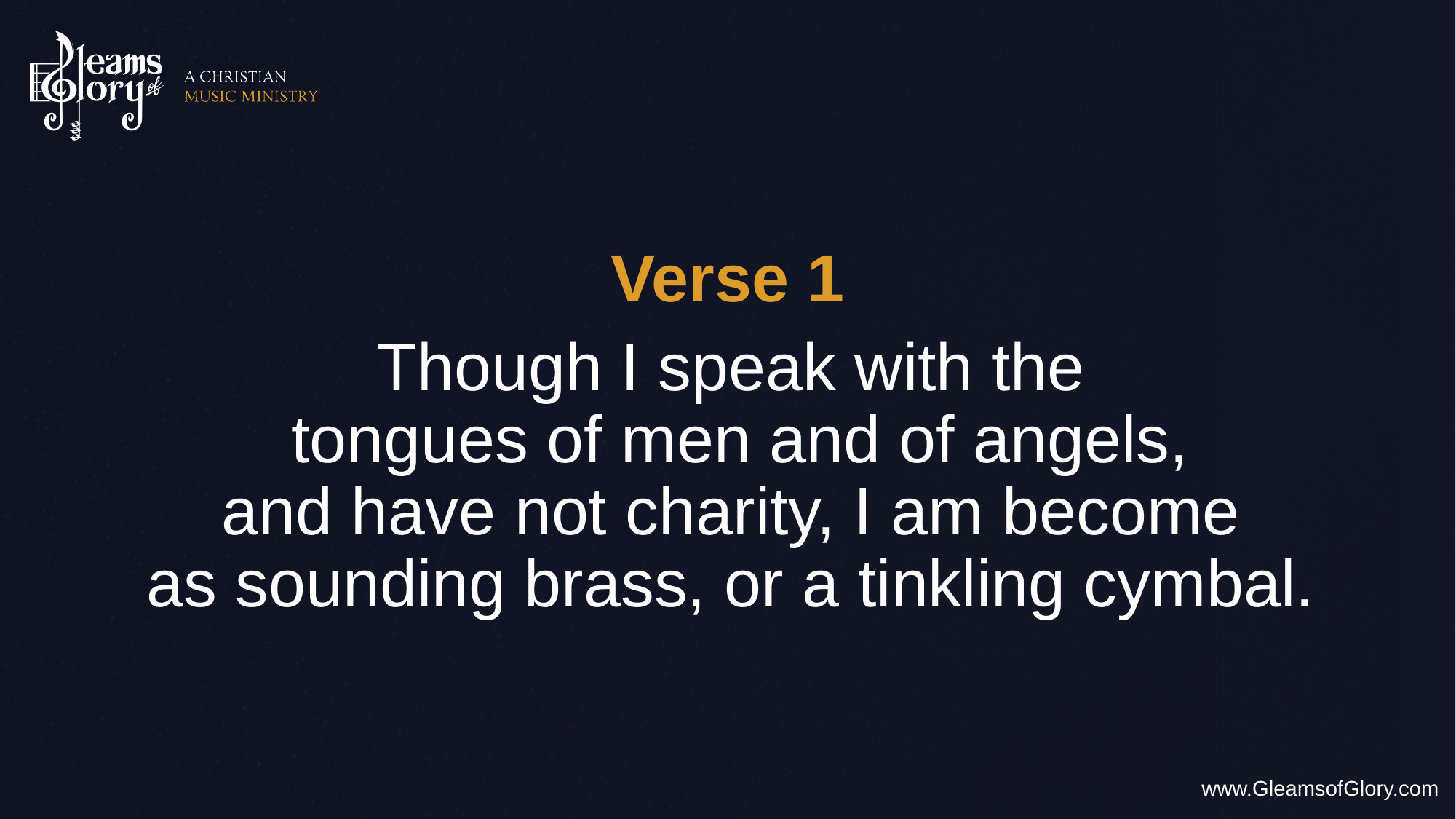

Though I speak with the
tongues of men and of angels,
and have not charity, I am become
as sounding brass, or a tinkling cymbal.
Verse 1